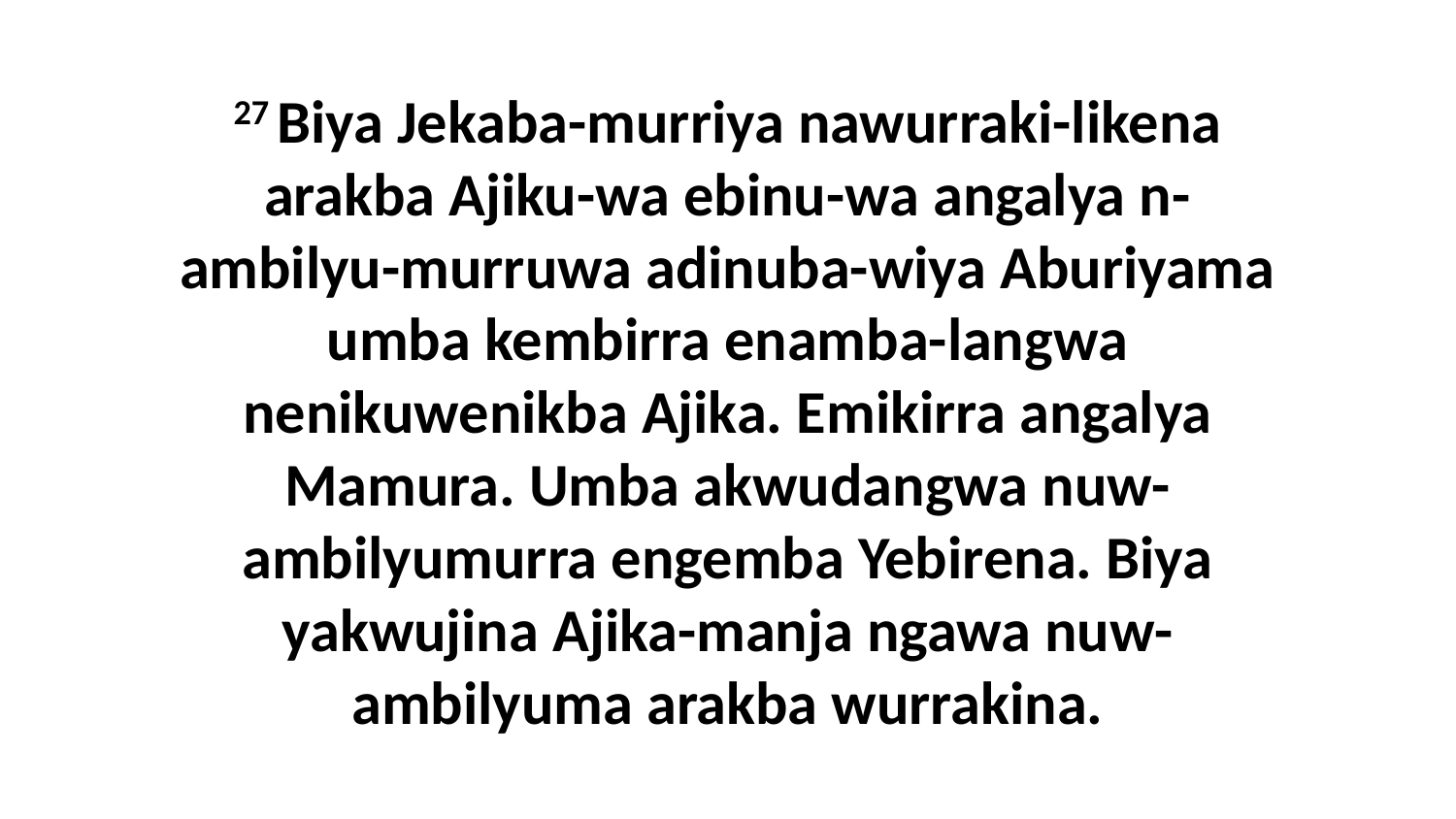

27 Biya Jekaba-murriya nawurraki-likena arakba Ajiku-wa ebinu-wa angalya n-ambilyu-murruwa adinuba-wiya Aburiyama umba kembirra enamba-langwa nenikuwenikba Ajika. Emikirra angalya Mamura. Umba akwudangwa nuw-ambilyumurra engemba Yebirena. Biya yakwujina Ajika-manja ngawa nuw-ambilyuma arakba wurrakina.